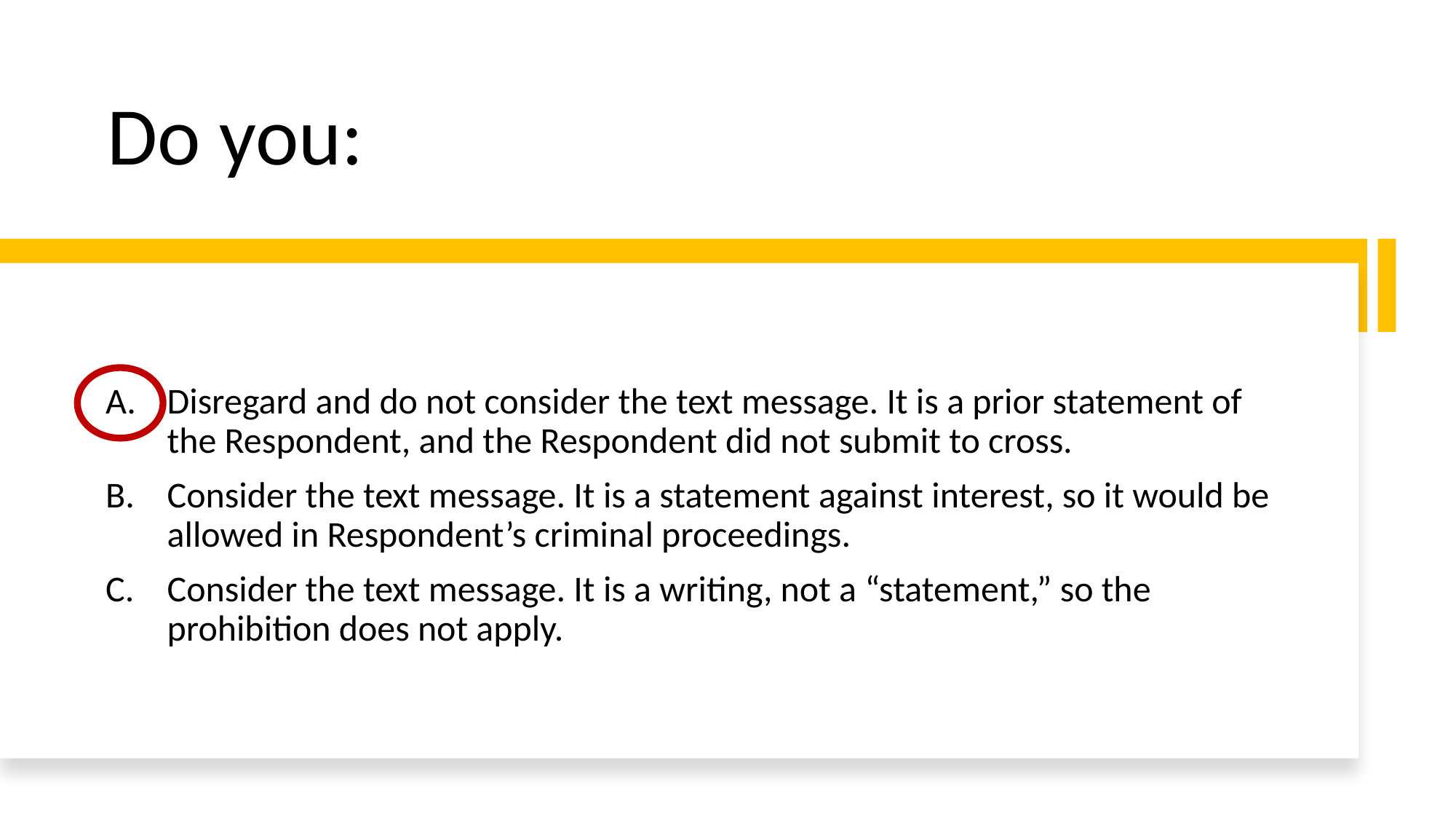

# Do you:

Disregard and do not consider the text message. It is a prior statement of the Respondent, and the Respondent did not submit to cross.
Consider the text message. It is a statement against interest, so it would be allowed in Respondent’s criminal proceedings.
Consider the text message. It is a writing, not a “statement,” so the prohibition does not apply.